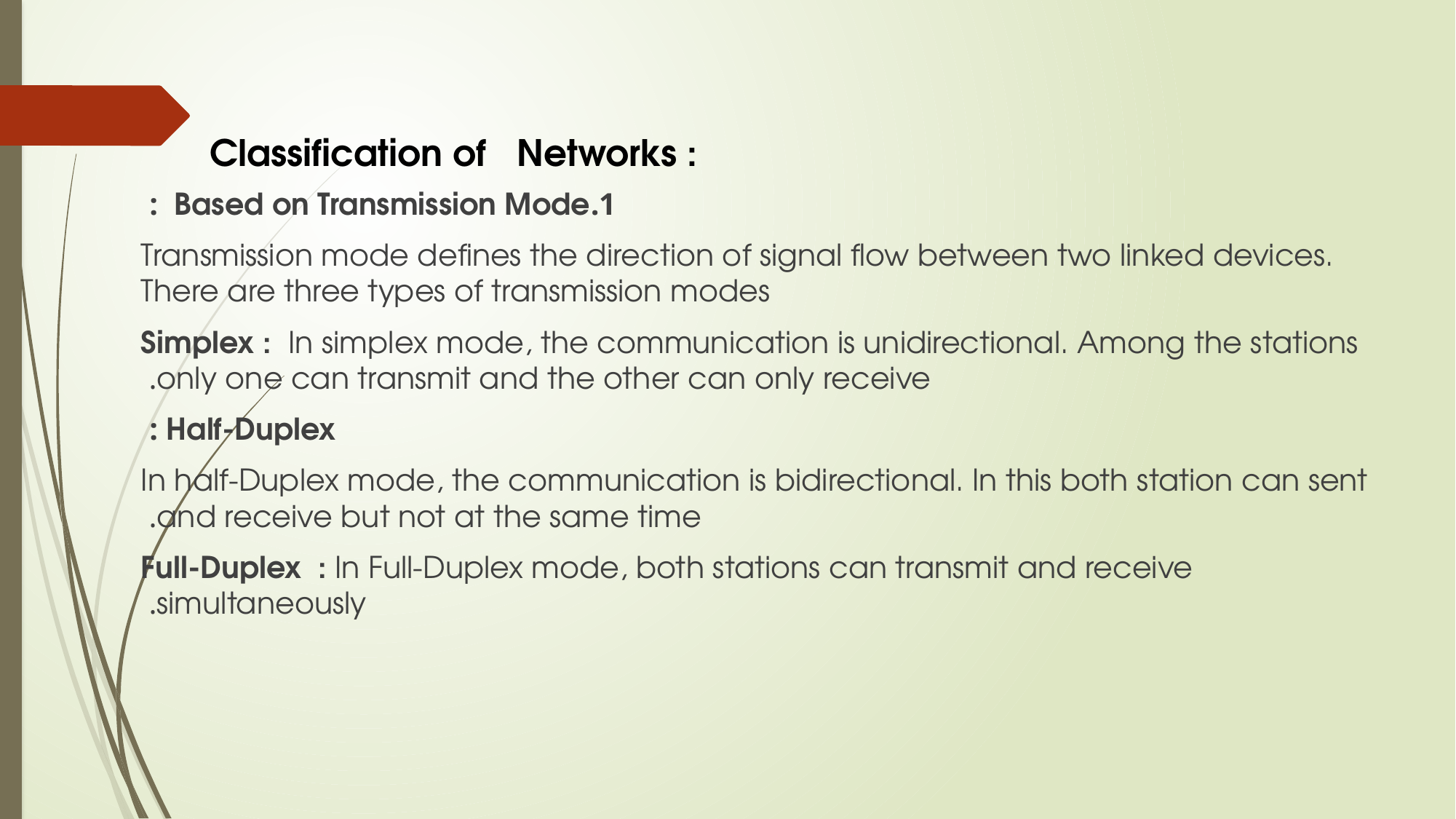

Classification of   Networks :
 1.Based on Transmission Mode  :
Transmission mode defines the direction of signal flow between two linked devices. There are three types of transmission modes
Simplex :  In simplex mode, the communication is unidirectional. Among the stations only one can transmit and the other can only receive.
Half-Duplex :
In half-Duplex mode, the communication is bidirectional. In this both station can sent and receive but not at the same time.
Full-Duplex  : In Full-Duplex mode, both stations can transmit and receive simultaneously.